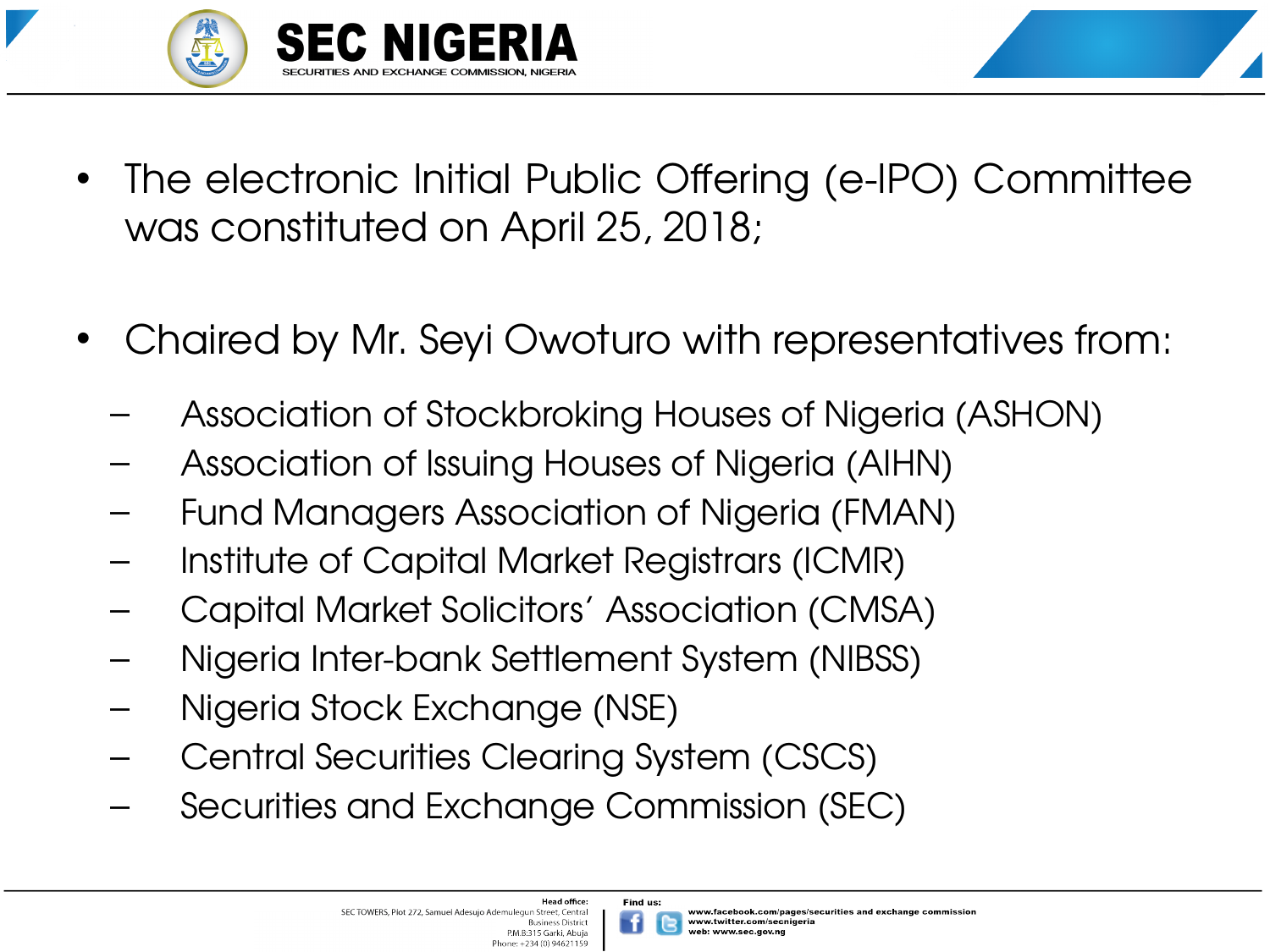

The electronic Initial Public Offering (e-IPO) Committee was constituted on April 25, 2018;

Chaired by Mr. Seyi Owoturo with representatives from:

Association of Stockbroking Houses of Nigeria (ASHON)
Association of Issuing Houses of Nigeria (AIHN)
Fund Managers Association of Nigeria (FMAN)
Institute of Capital Market Registrars (ICMR)
Capital Market Solicitors’ Association (CMSA)
Nigeria Inter-bank Settlement System (NIBSS)
Nigeria Stock Exchange (NSE)
Central Securities Clearing System (CSCS)
Securities and Exchange Commission (SEC)